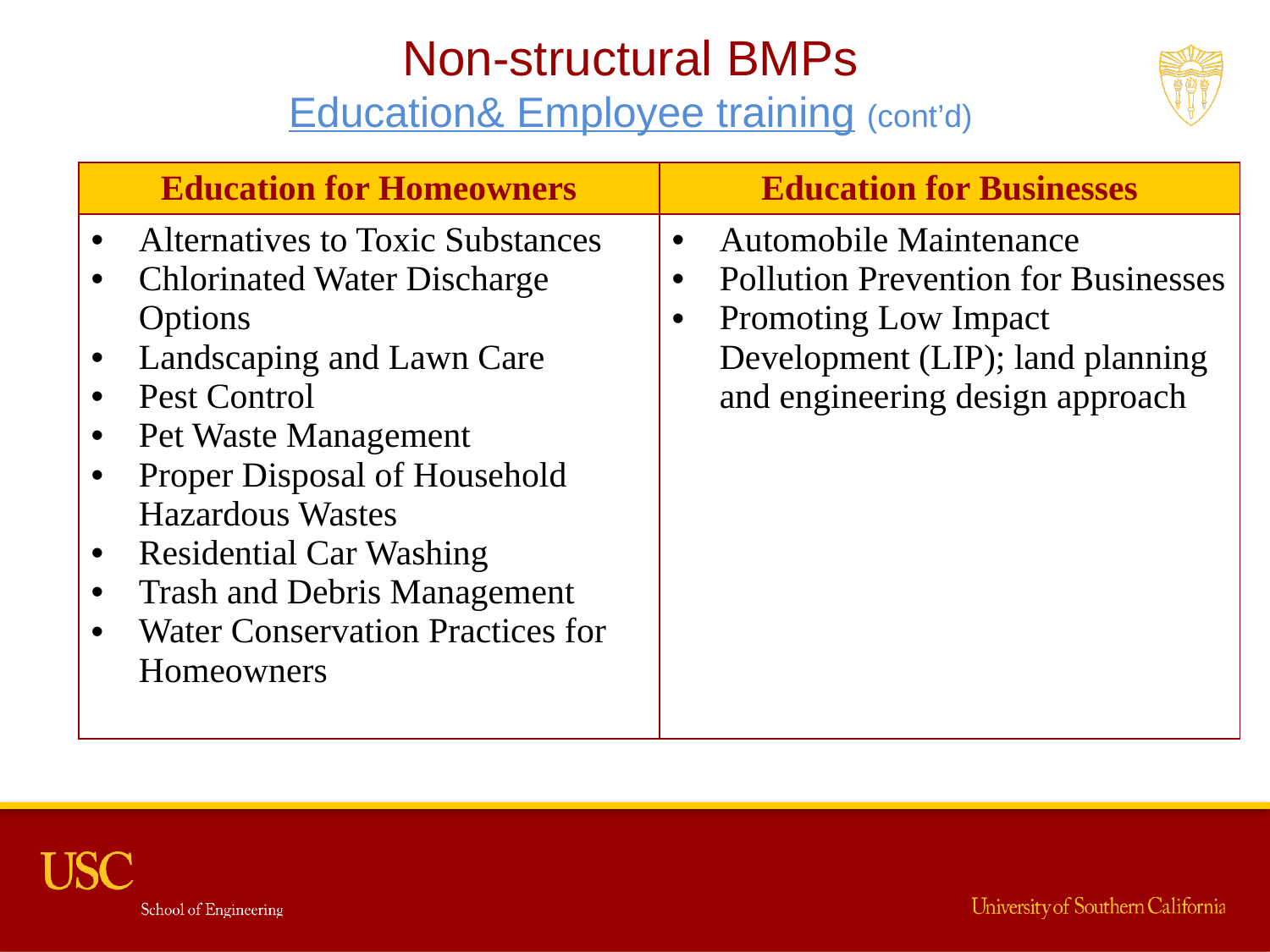

Non-structural BMPs
Education& Employee training (cont’d)
| Education for Homeowners | Education for Businesses |
| --- | --- |
| Alternatives to Toxic Substances Chlorinated Water Discharge Options Landscaping and Lawn Care Pest Control Pet Waste Management Proper Disposal of Household Hazardous Wastes Residential Car Washing Trash and Debris Management Water Conservation Practices for Homeowners | Automobile Maintenance Pollution Prevention for Businesses Promoting Low Impact Development (LIP); land planning and engineering design approach |